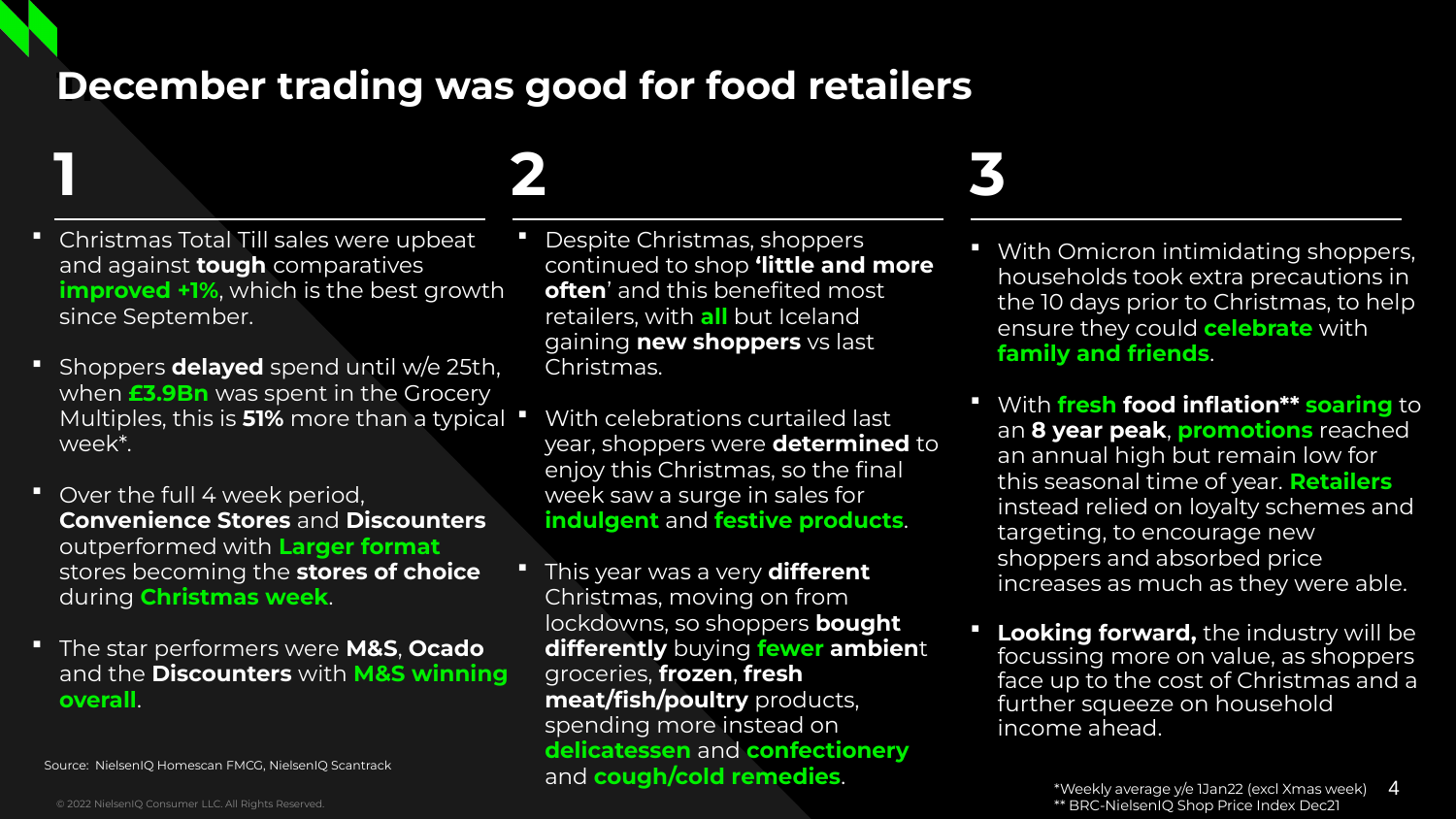

Three column numbered list
# December trading was good for food retailers
1
2
3
Christmas Total Till sales were upbeat and against tough comparatives improved +1%, which is the best growth since September.

Shoppers delayed spend until w/e 25th, when £3.9Bn was spent in the Grocery Multiples, this is 51% more than a typical week*.

Over the full 4 week period, Convenience Stores and Discounters outperformed with Larger format stores becoming the stores of choice during Christmas week.

The star performers were M&S, Ocado and the Discounters with M&S winning overall.

Despite Christmas, shoppers continued to shop ‘little and more often’ and this benefited most retailers, with all but Iceland gaining new shoppers vs last Christmas.

With celebrations curtailed last year, shoppers were determined to enjoy this Christmas, so the final week saw a surge in sales for indulgent and festive products.

This year was a very different Christmas, moving on from lockdowns, so shoppers bought differently buying fewer ambient groceries, frozen, fresh meat/fish/poultry products, spending more instead on delicatessen and confectionery and cough/cold remedies.

With Omicron intimidating shoppers, households took extra precautions in the 10 days prior to Christmas, to help ensure they could celebrate with family and friends.

With fresh food inflation** soaring to an 8 year peak, promotions reached an annual high but remain low for this seasonal time of year. Retailers instead relied on loyalty schemes and targeting, to encourage new shoppers and absorbed price increases as much as they were able.

Looking forward, the industry will be focussing more on value, as shoppers face up to the cost of Christmas and a further squeeze on household income ahead.

Source:  NielsenIQ Homescan FMCG, NielsenIQ Scantrack
*Weekly average y/e 1Jan22 (excl Xmas week)
** BRC-NielsenIQ Shop Price Index Dec21